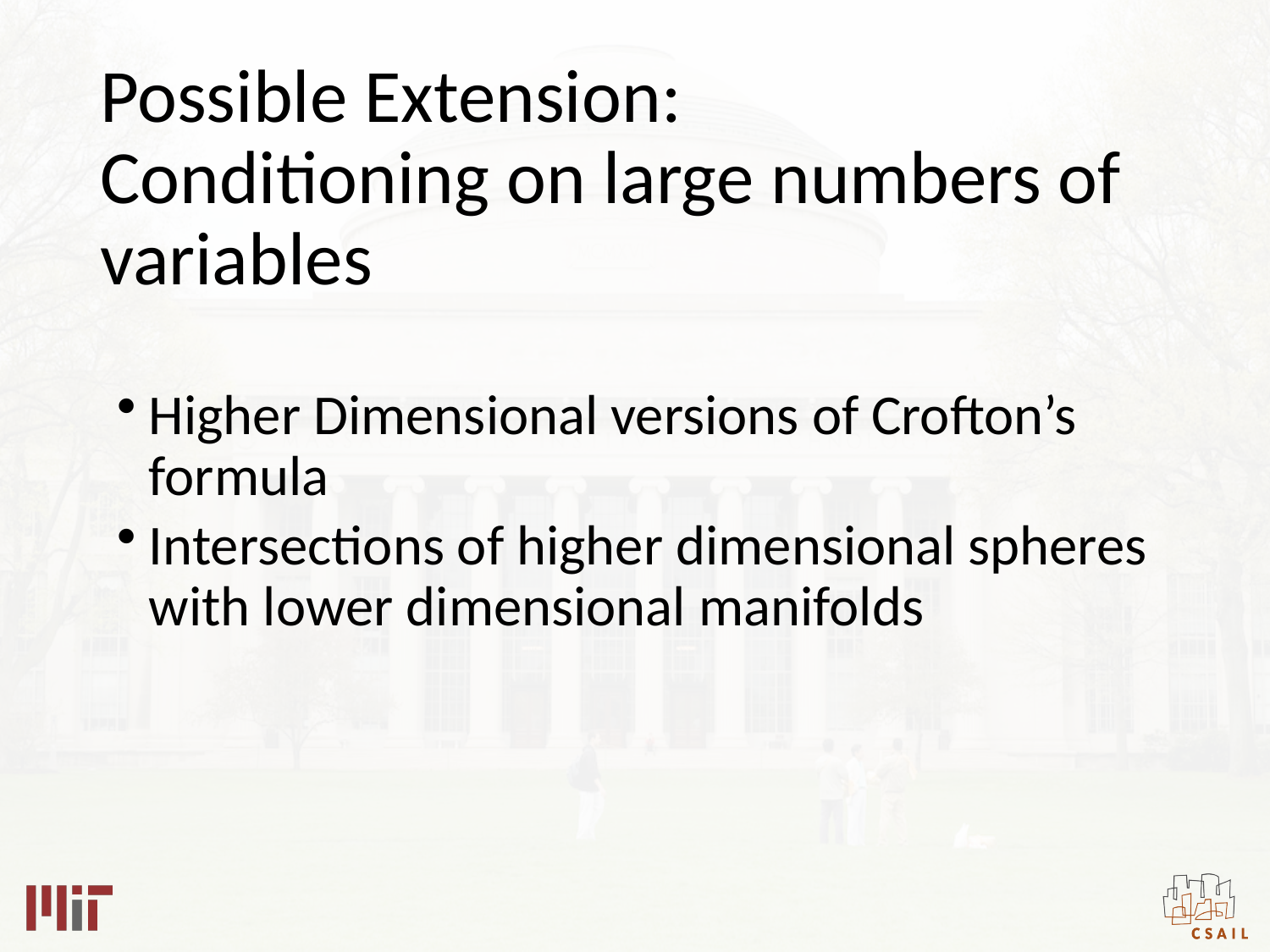

# Possible Extension: Conditioning on large numbers of variables
Higher Dimensional versions of Crofton’s formula
Intersections of higher dimensional spheres with lower dimensional manifolds